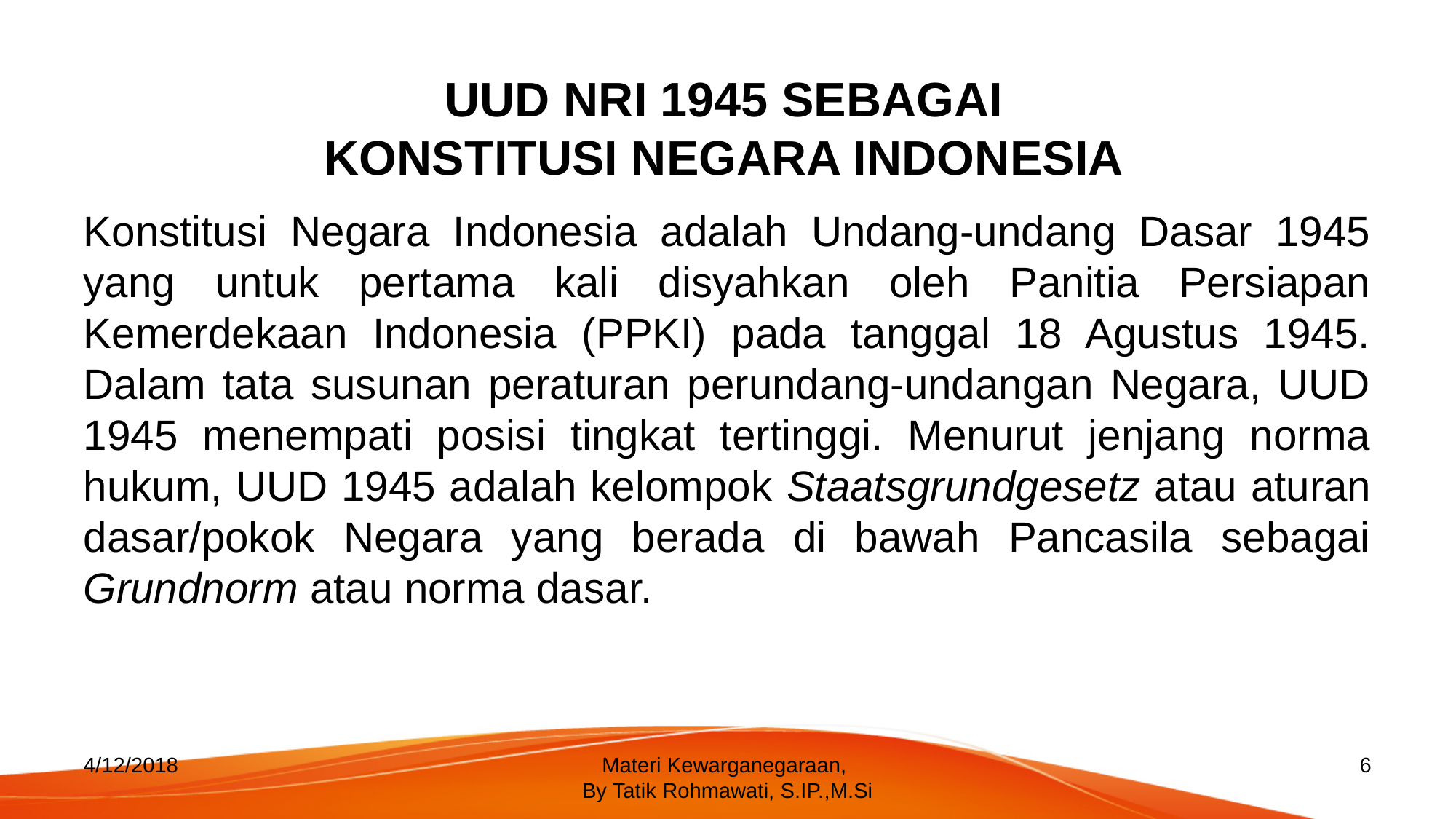

UUD NRI 1945 SEBAGAI KONSTITUSI NEGARA INDONESIA
Konstitusi Negara Indonesia adalah Undang-undang Dasar 1945 yang untuk pertama kali disyahkan oleh Panitia Persiapan Kemerdekaan Indonesia (PPKI) pada tanggal 18 Agustus 1945. Dalam tata susunan peraturan perundang-undangan Negara, UUD 1945 menempati posisi tingkat tertinggi. Menurut jenjang norma hukum, UUD 1945 adalah kelompok Staatsgrundgesetz atau aturan dasar/pokok Negara yang berada di bawah Pancasila sebagai Grundnorm atau norma dasar.
4/12/2018
Materi Kewarganegaraan,
By Tatik Rohmawati, S.IP.,M.Si
6